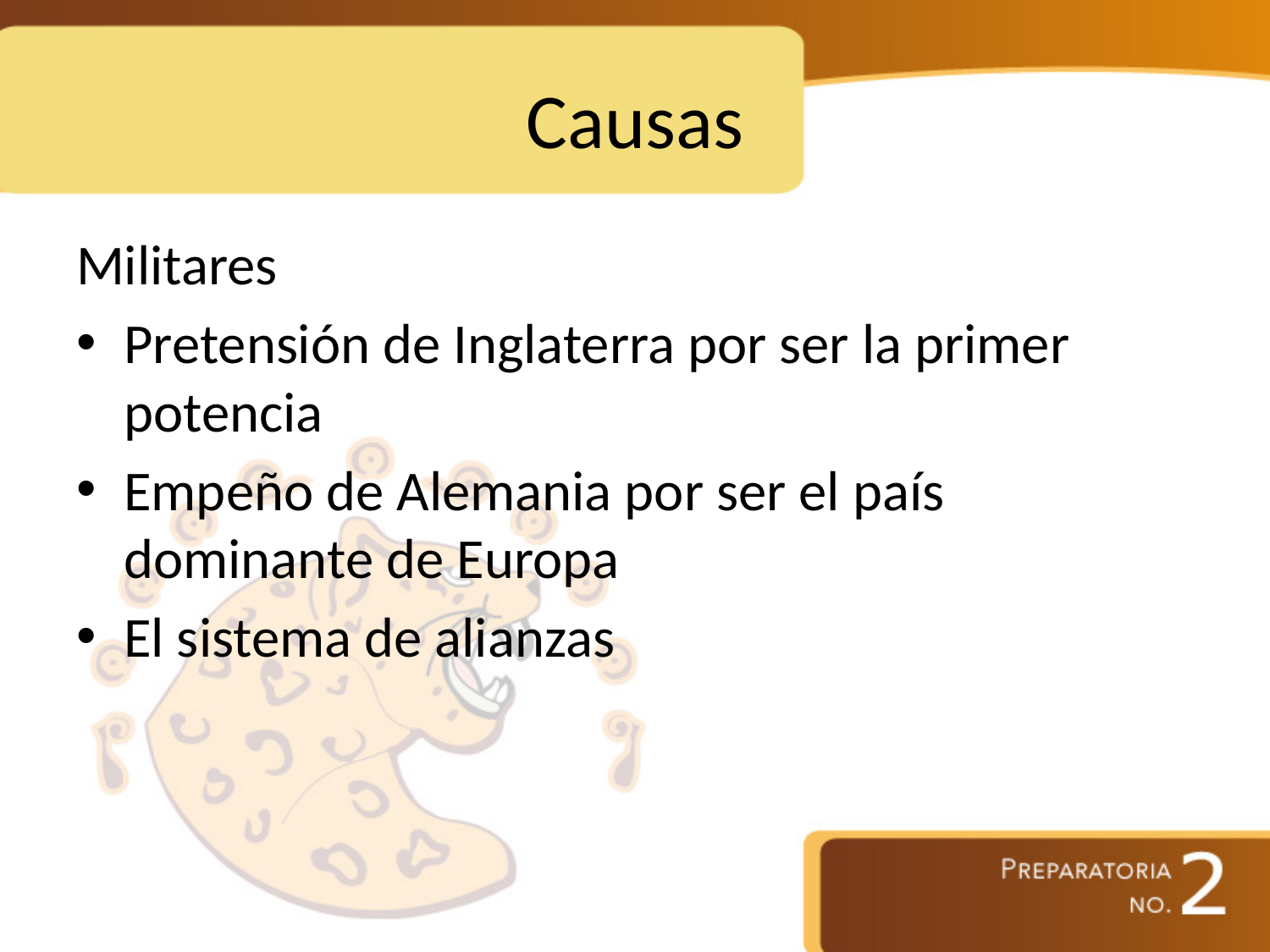

# Causas
Militares
Pretensión de Inglaterra por ser la primer potencia
Empeño de Alemania por ser el país dominante de Europa
El sistema de alianzas